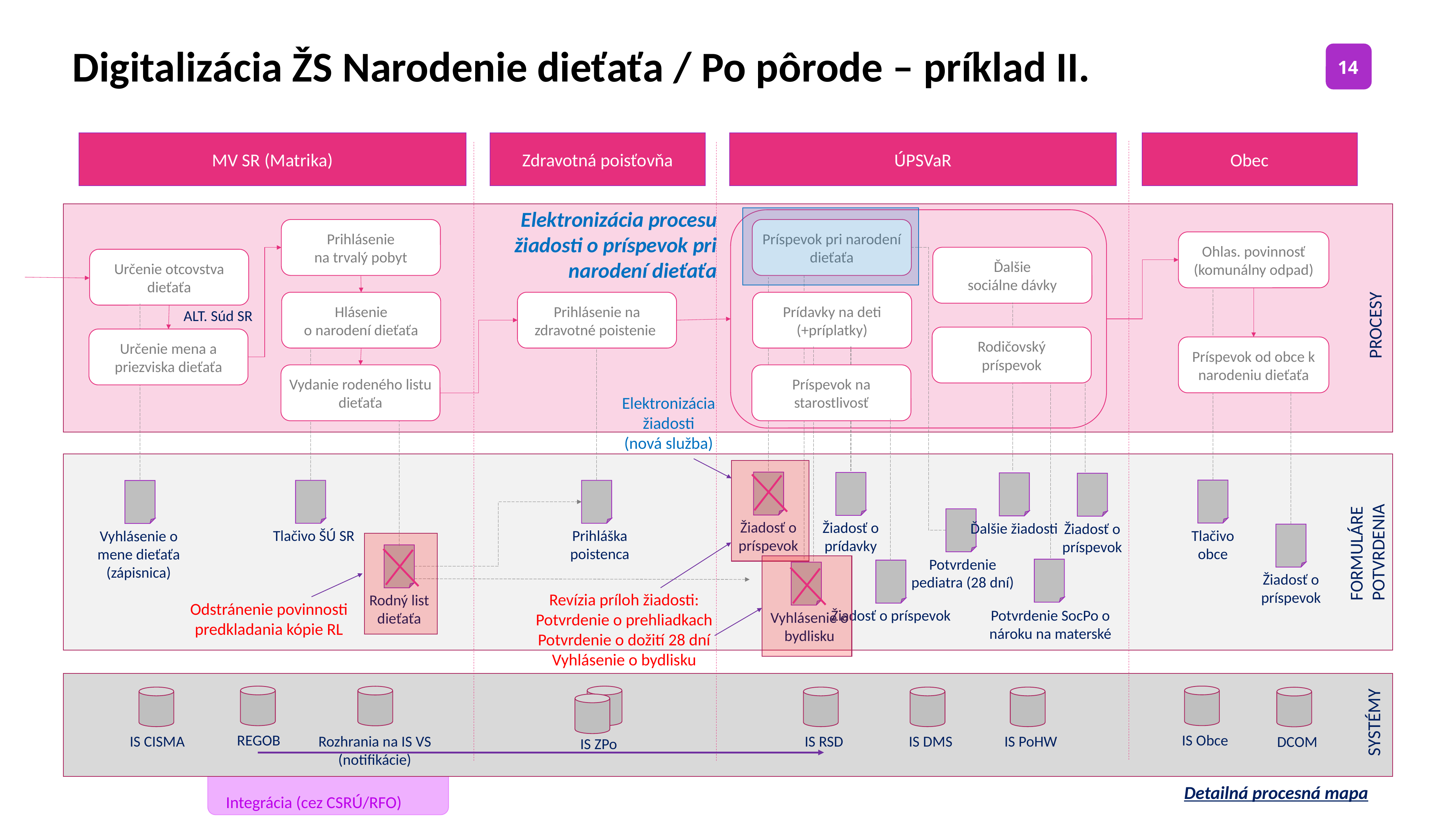

Digitalizácia ŽS Narodenie dieťaťa / Po pôrode – príklad II.

MV SR (Matrika)
Zdravotná poisťovňa
ÚPSVaR
Obec
Elektronizácia procesu žiadosti o príspevok pri narodení dieťaťa

Prihlásenie
na trvalý pobyt
Príspevok pri narodení dieťaťa
Ohlas. povinnosť (komunálny odpad)
Oznámenie tehotenstva
Ďalšie
sociálne dávky
Určenie otcovstva dieťaťa
Hlásenie
o narodení dieťaťa
Prihlásenie na zdravotné poistenie
Prídavky na deti (+príplatky)
ALT. Súd SR
PROCESY
Rodičovský
príspevok
Určenie mena a priezviska dieťaťa
Príspevok od obce k narodeniu dieťaťa
Vydanie rodeného listu dieťaťa
Príspevok na starostlivosť
Elektronizácia žiadosti
(nová služba)

Žiadosť o príspevok
Žiadosť o prídavky
Ďalšie žiadosti
Žiadosť o príspevok
Tlačivo
obce
Tlačivo ŠÚ SR
Prihláška poistenca
Vyhlásenie o mene dieťaťa (zápisnica)

FORMULÁRE
POTVRDENIA

Potvrdenie pediatra (28 dní)

Žiadosť o príspevok
Revízia príloh žiadosti:
Potvrdenie o prehliadkach
Potvrdenie o dožití 28 dní
Vyhlásenie o bydlisku
Rodný list dieťaťa
Odstránenie povinnosti predkladania kópie RL
Žiadosť o príspevok
Potvrdenie SocPo o nároku na materské
Vyhlásenie o bydlisku

SYSTÉMY
IS Obce
REGOB
IS RSD
IS DMS
IS CISMA
IS PoHW
Rozhrania na IS VS
(notifikácie)
DCOM
IS ZPo

Detailná procesná mapa
Integrácia (cez CSRÚ/RFO)